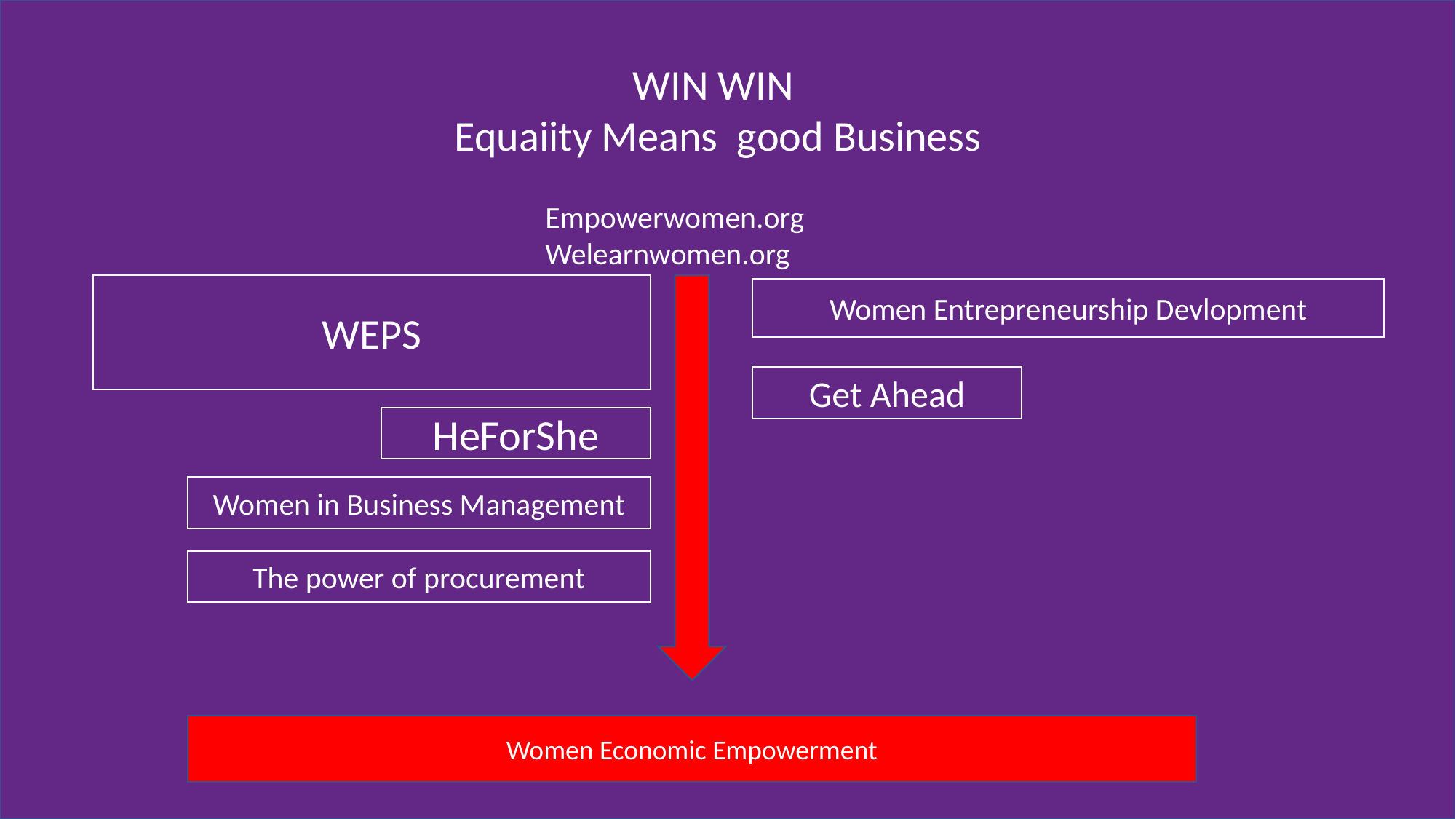

WIN WIN
Equaiity Means  good Business
Empowerwomen.org
Welearnwomen.org
WEPS

Women Entrepreneurship Devlopment
Get Ahead
HeForShe
Women in Business Management
The power of procurement
Women Economic Empowerment